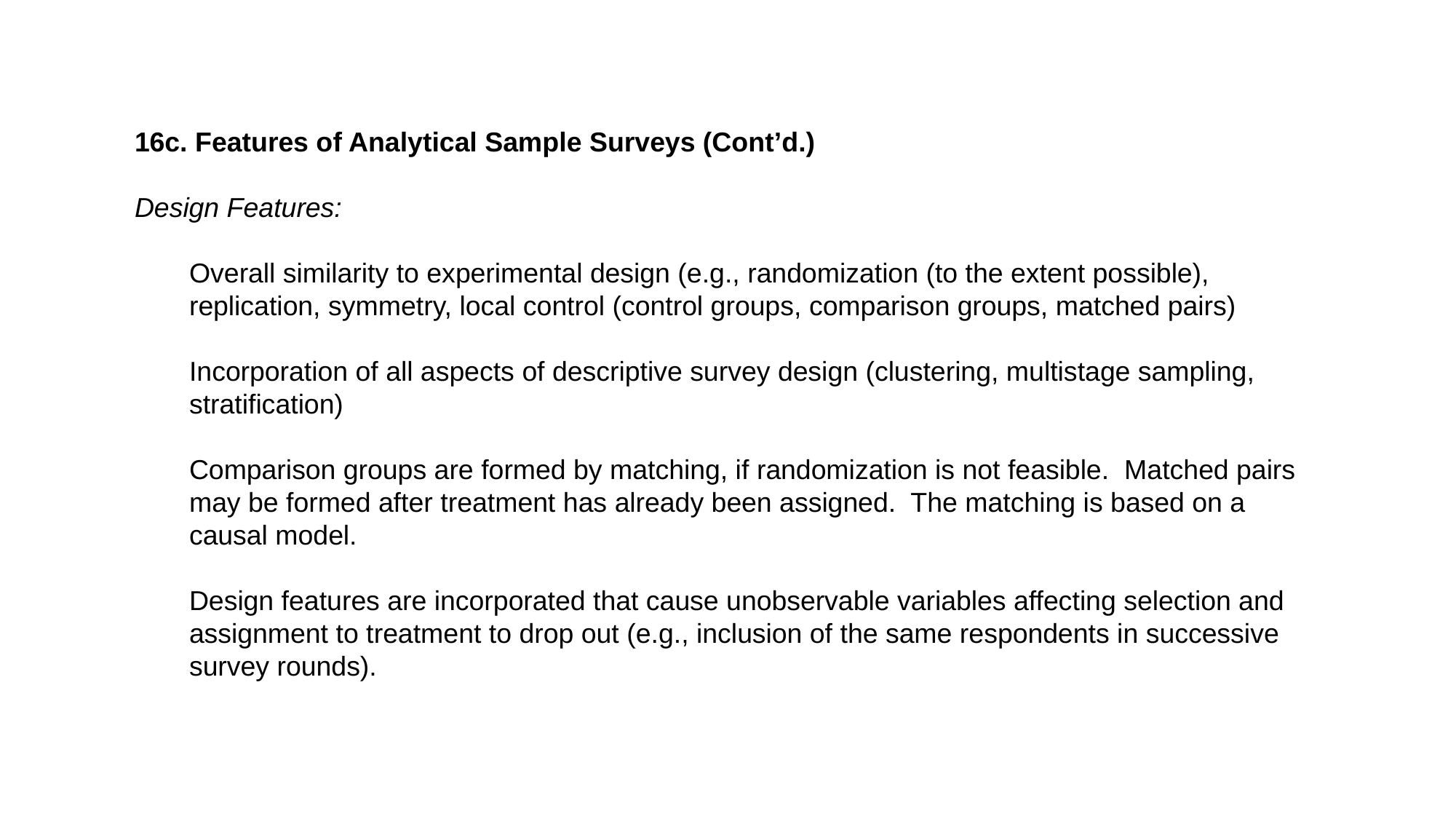

16c. Features of Analytical Sample Surveys (Cont’d.)

Design Features:

Overall similarity to experimental design (e.g., randomization (to the extent possible), replication, symmetry, local control (control groups, comparison groups, matched pairs)

Incorporation of all aspects of descriptive survey design (clustering, multistage sampling, stratification)

Comparison groups are formed by matching, if randomization is not feasible.  Matched pairs may be formed after treatment has already been assigned.  The matching is based on a causal model.

Design features are incorporated that cause unobservable variables affecting selection and assignment to treatment to drop out (e.g., inclusion of the same respondents in successive survey rounds).